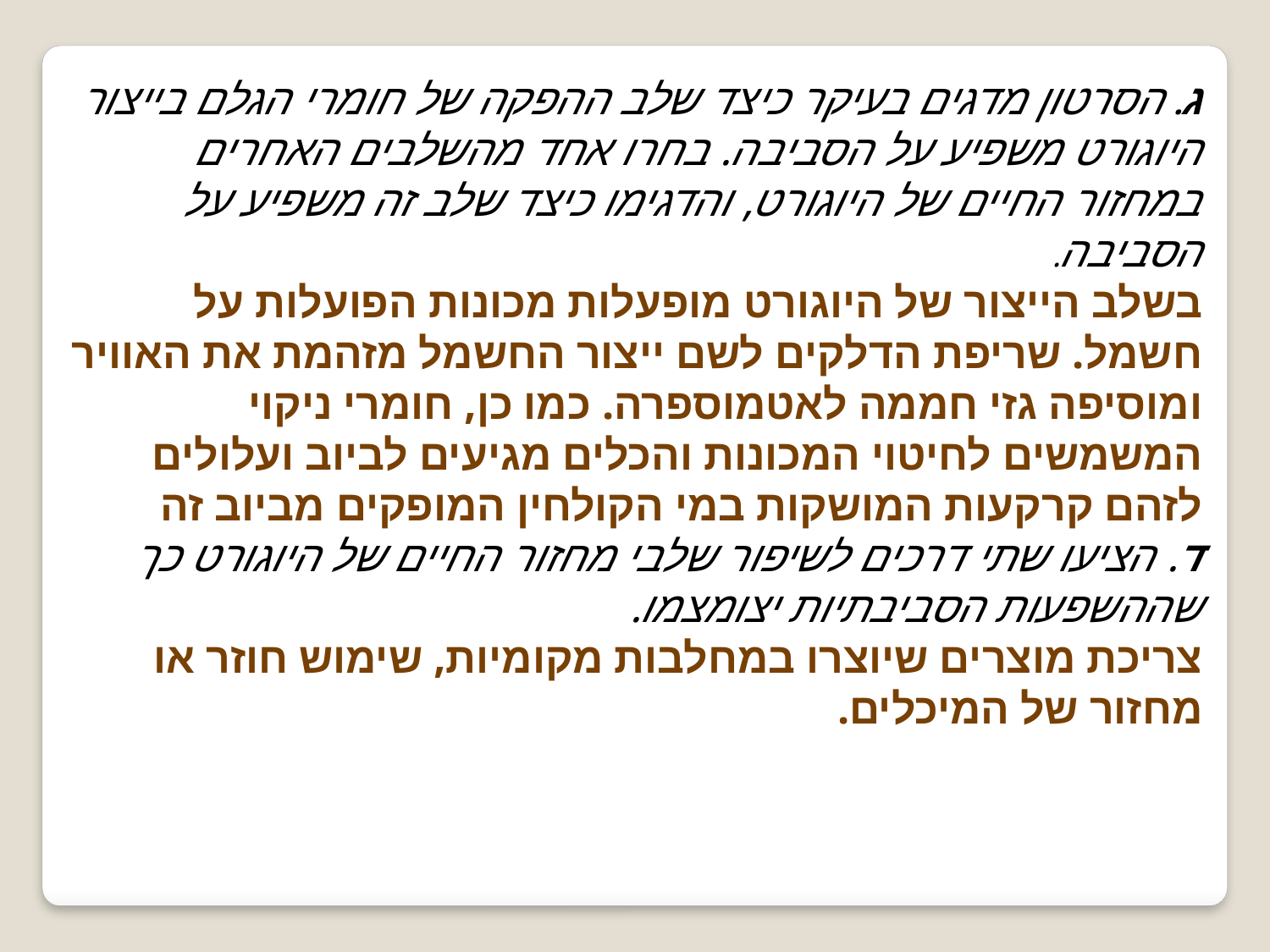

ג. הסרטון מדגים בעיקר כיצד שלב ההפקה של חומרי הגלם בייצור היוגורט משפיע על הסביבה. בחרו אחד מהשלבים האחרים במחזור החיים של היוגורט, והדגימו כיצד שלב זה משפיע על הסביבה.
בשלב הייצור של היוגורט מופעלות מכונות הפועלות על חשמל. שריפת הדלקים לשם ייצור החשמל מזהמת את האוויר ומוסיפה גזי חממה לאטמוספרה. כמו כן, חומרי ניקוי המשמשים לחיטוי המכונות והכלים מגיעים לביוב ועלולים לזהם קרקעות המושקות במי הקולחין המופקים מביוב זה
ד. הציעו שתי דרכים לשיפור שלבי מחזור החיים של היוגורט כך שההשפעות הסביבתיות יצומצמו.
צריכת מוצרים שיוצרו במחלבות מקומיות, שימוש חוזר או מחזור של המיכלים.